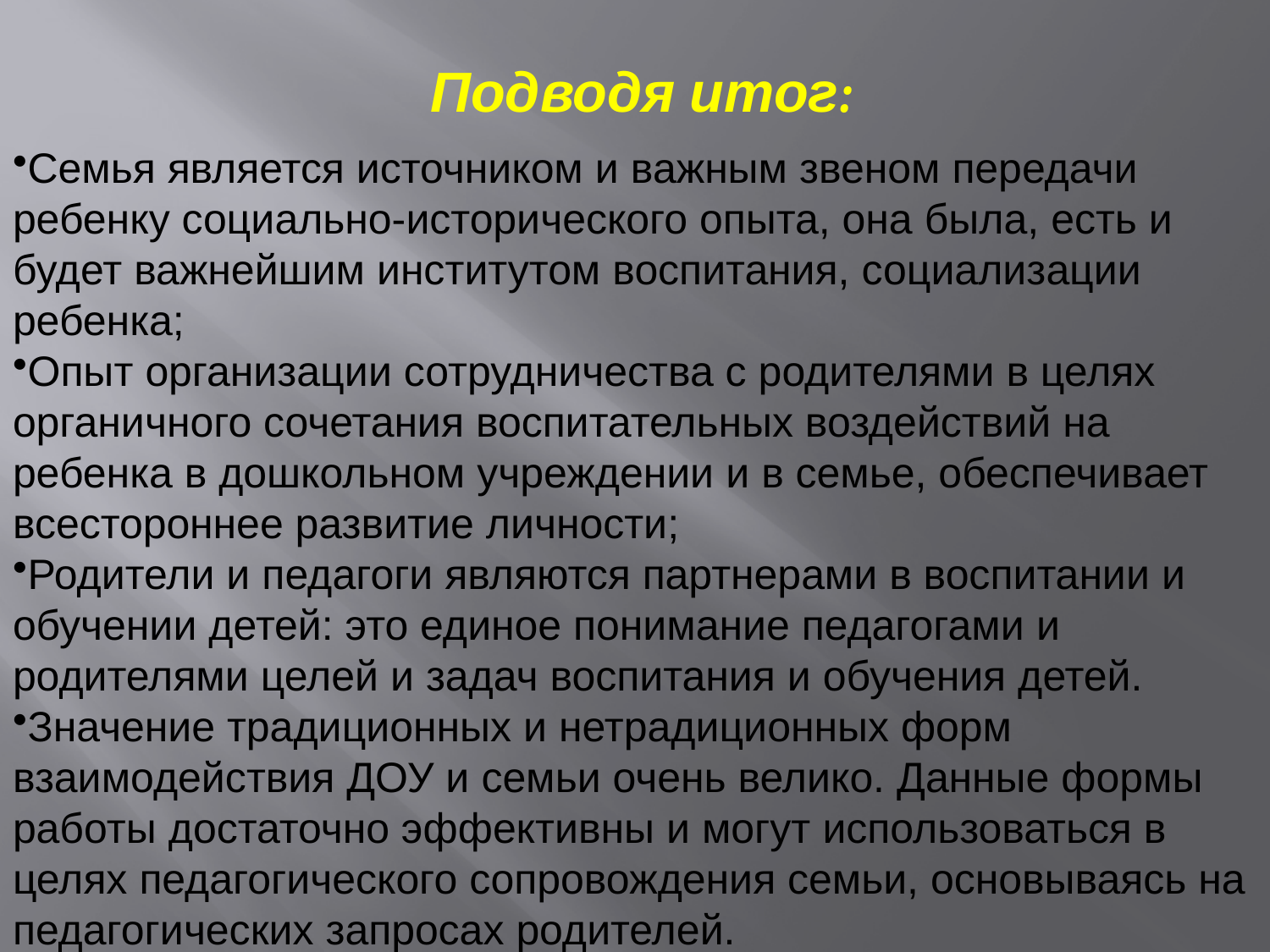

Подводя итог:

Семья является источником и важным звеном передачи ребенку социально-исторического опыта, она была, есть и будет важнейшим институтом воспитания, социализации ребенка;
Опыт организации сотрудничества с родителями в целях органичного сочетания воспитательных воздействий на ребенка в дошкольном учреждении и в семье, обеспечивает всестороннее развитие личности;
Родители и педагоги являются партнерами в воспитании и обучении детей: это единое понимание педагогами и родителями целей и задач воспитания и обучения детей.
Значение традиционных и нетрадиционных форм взаимодействия ДОУ и семьи очень велико. Данные формы работы достаточно эффективны и могут использоваться в целях педагогического сопровождения семьи, основываясь на педагогических запросах родителей.